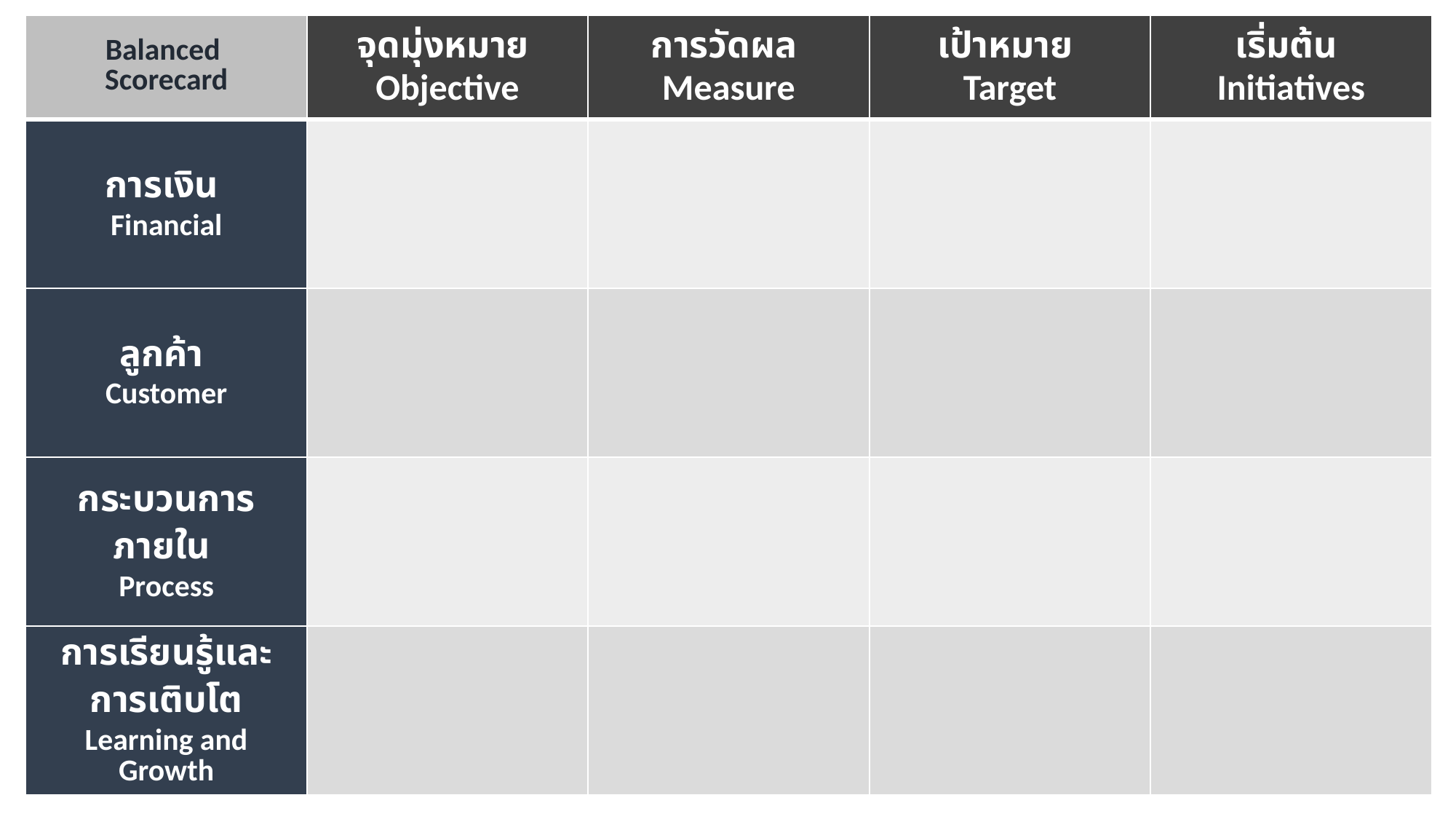

| Balanced Scorecard | จุดมุ่งหมาย Objective | การวัดผล Measure | เป้าหมาย Target | เริ่มต้น Initiatives |
| --- | --- | --- | --- | --- |
| การเงิน Financial |  |  |  |  |
| ลูกค้า Customer |  |  |  |  |
| กระบวนการภายใน Process |  |  |  |  |
| การเรียนรู้และการเติบโต Learning and Growth |  |  |  |  |